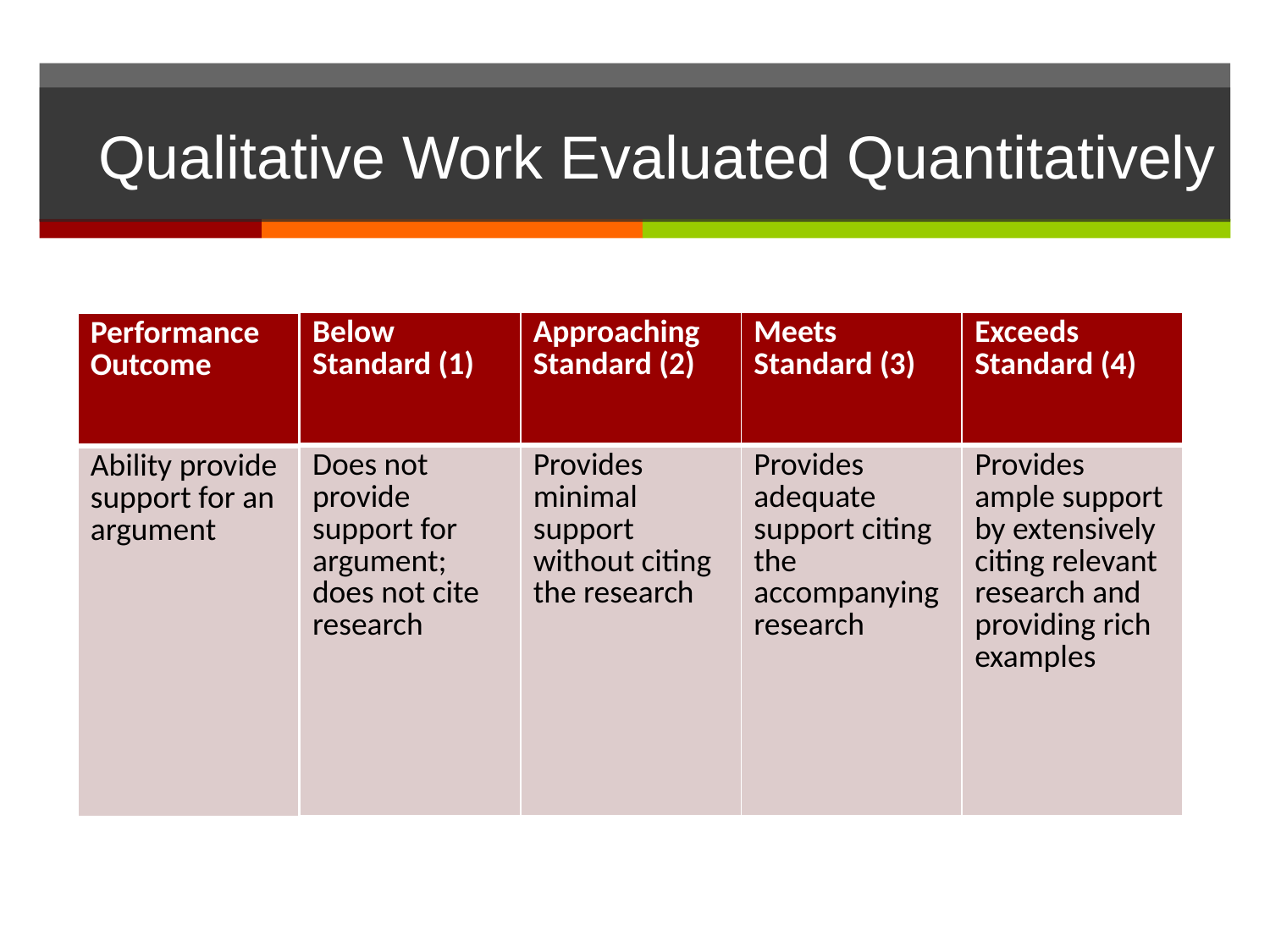

# Qualitative Work Evaluated Quantitatively
| Performance Outcome | Below Standard (1) | Approaching Standard (2) | Meets Standard (3) | Exceeds Standard (4) |
| --- | --- | --- | --- | --- |
| Ability provide support for an argument | Does not provide support for argument; does not cite research | Provides minimal support without citing the research | Provides adequate support citing the accompanying research | Provides ample support by extensively citing relevant research and providing rich examples |
| Performance Outcome |
| --- |
| Ability provide support for an argument |